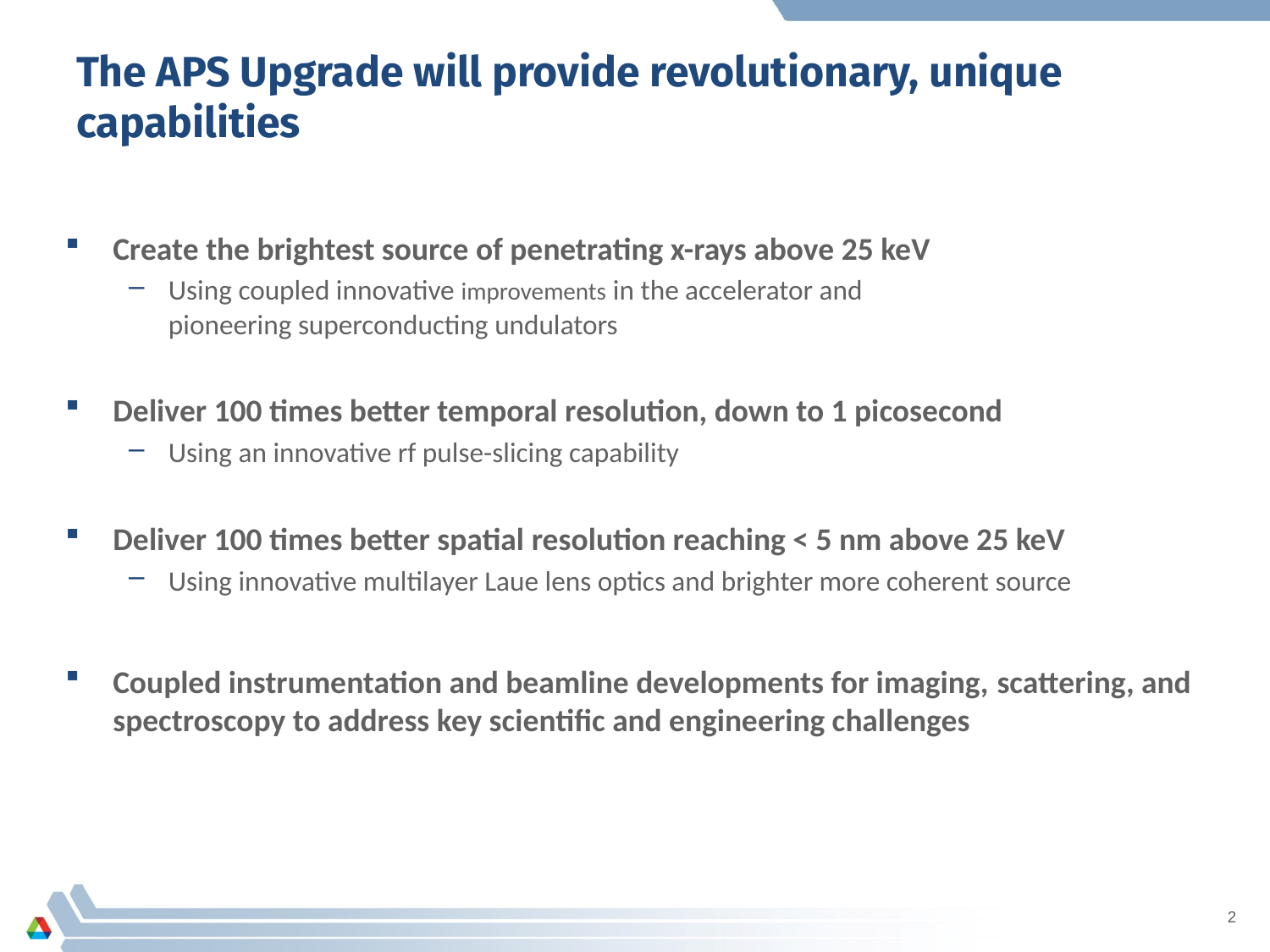

# The APS Upgrade will provide revolutionary, unique capabilities
Create the brightest source of penetrating x-rays above 25 keV
Using coupled innovative improvements in the accelerator and
pioneering superconducting undulators

Deliver 100 times better temporal resolution, down to 1 picosecond
Using an innovative rf pulse-slicing capability

Deliver 100 times better spatial resolution reaching < 5 nm above 25 keV
Using innovative multilayer Laue lens optics and brighter more coherent source

Coupled instrumentation and beamline developments for imaging, scattering, and spectroscopy to address key scientific and engineering challenges
2